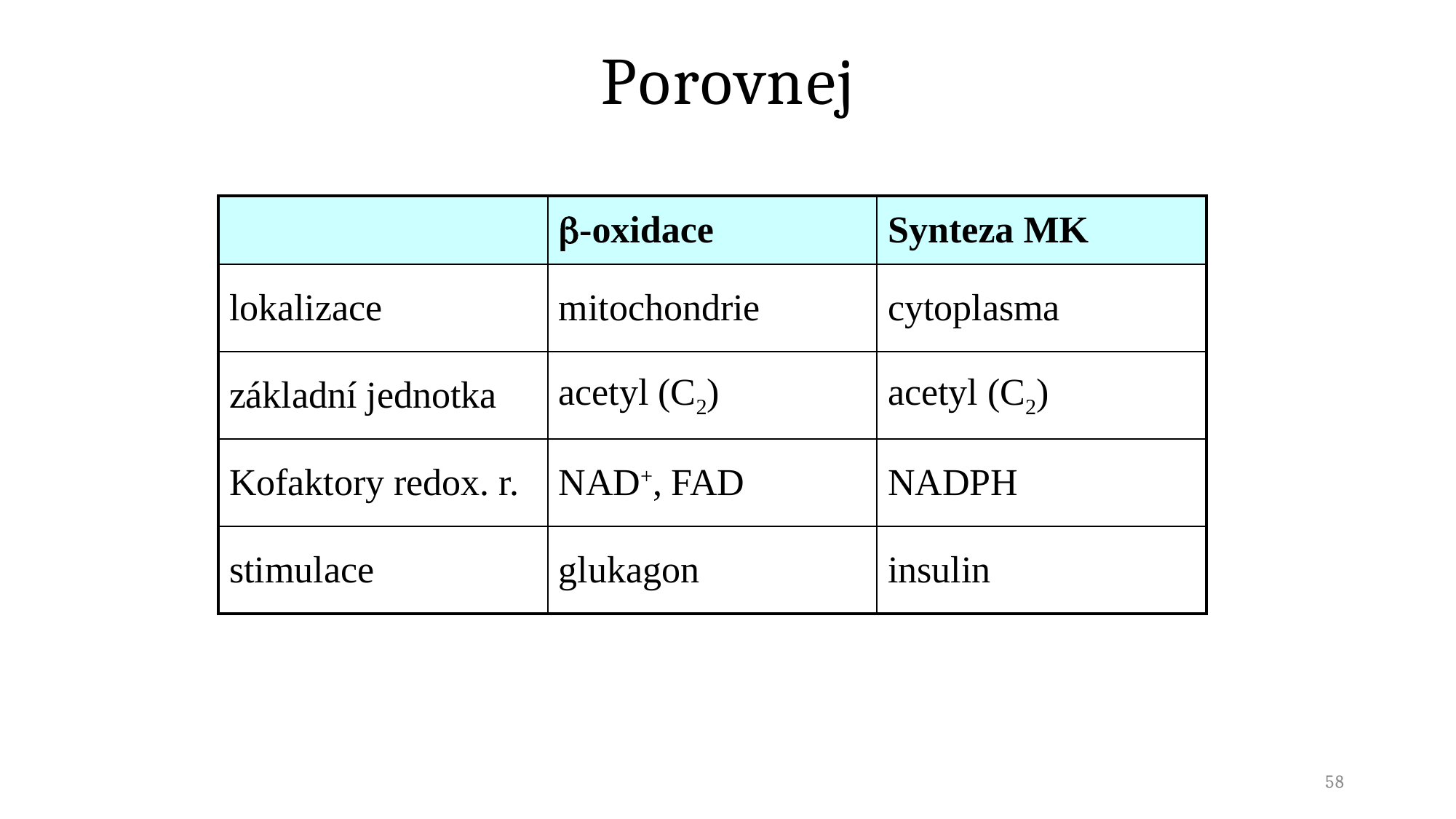

# Porovnej
|  | β-oxidace | Synteza MK |
| --- | --- | --- |
| lokalizace | mitochondrie | cytoplasma |
| základní jednotka | acetyl (C2) | acetyl (C2) |
| Kofaktory redox. r. | NAD+, FAD | NADPH |
| stimulace | glukagon | insulin |
58